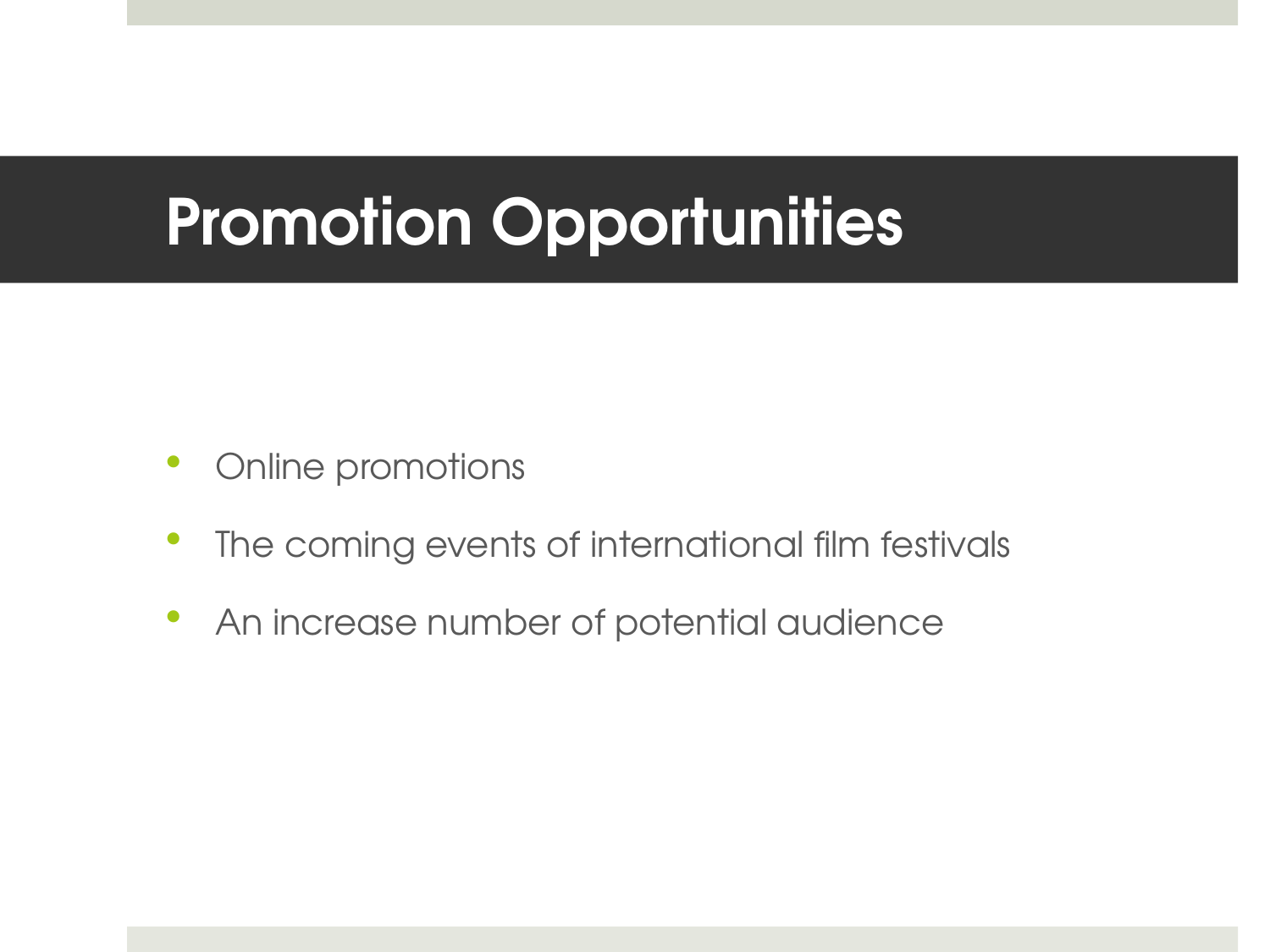

# Promotion Opportunities

Online promotions
The coming events of international film festivals
An increase number of potential audience